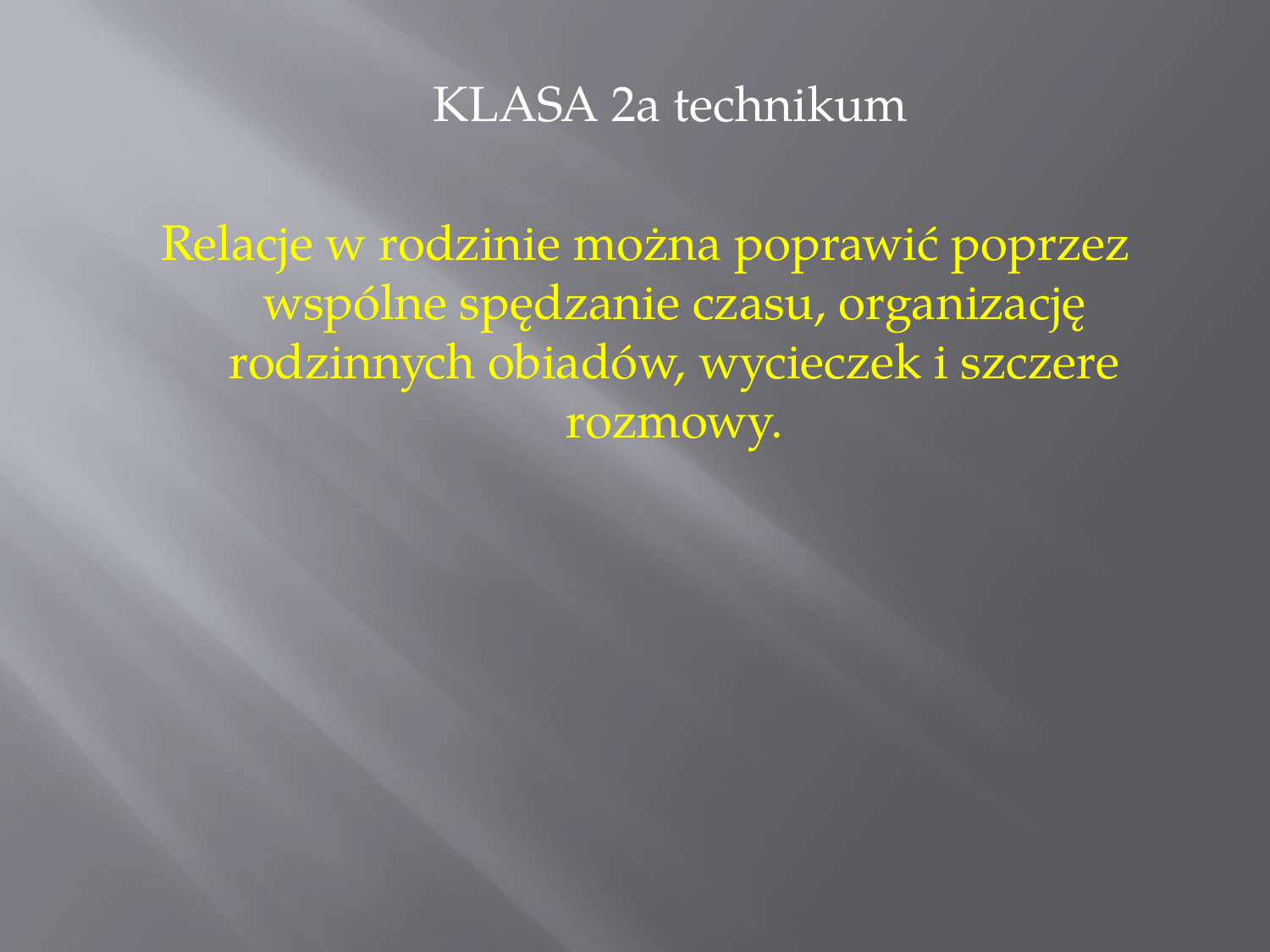

KLASA 2a technikum

Relacje w rodzinie można poprawić poprzez wspólne spędzanie czasu, organizację rodzinnych obiadów, wycieczek i szczere rozmowy.